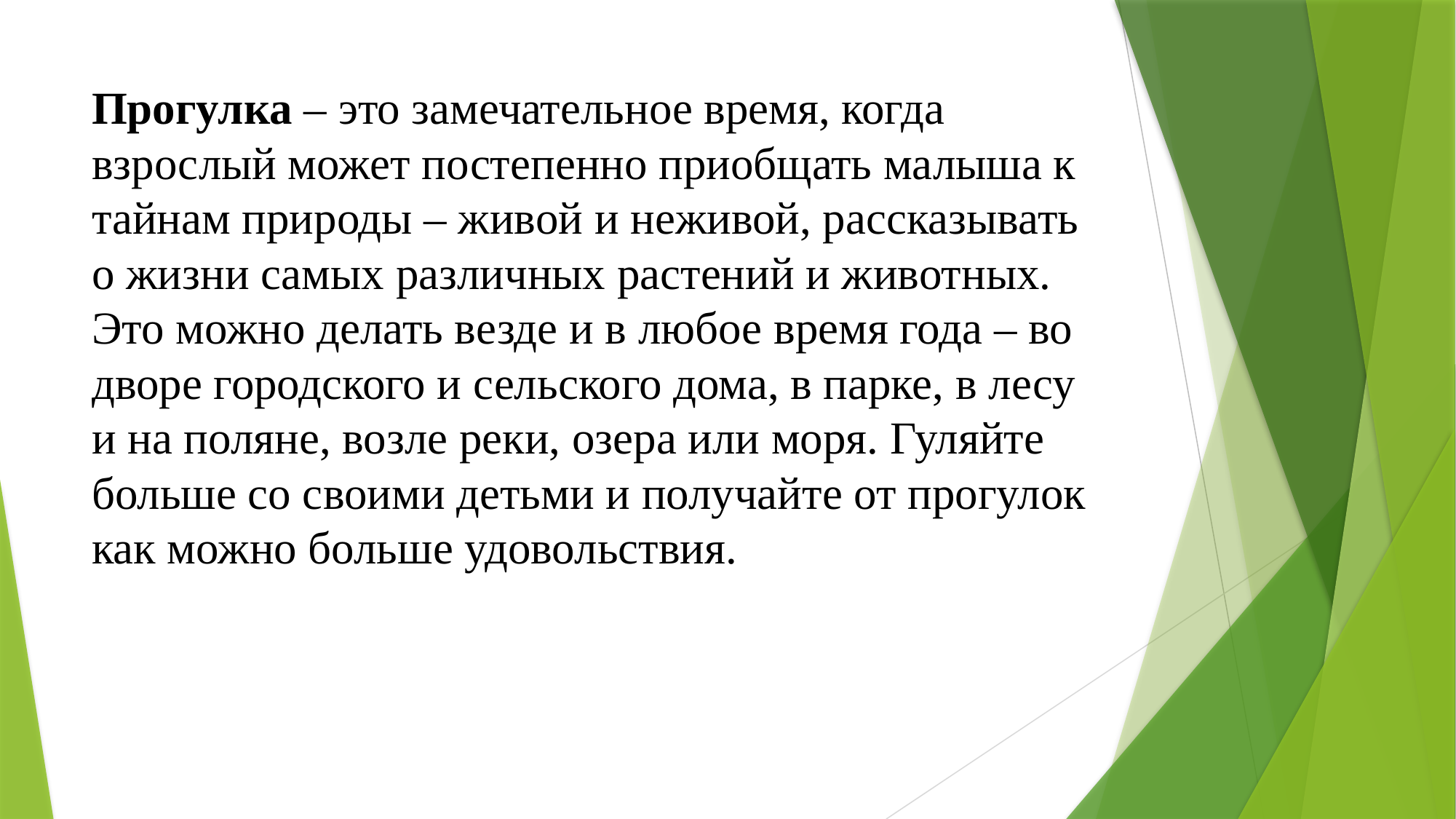

# Прогулка – это замечательное время, когда взрослый может постепенно приобщать малыша к тайнам природы – живой и неживой, рассказывать о жизни самых различных растений и животных. Это можно делать везде и в любое время года – во дворе городского и сельского дома, в парке, в лесу и на поляне, возле реки, озера или моря. Гуляйте больше со своими детьми и получайте от прогулок как можно больше удовольствия.